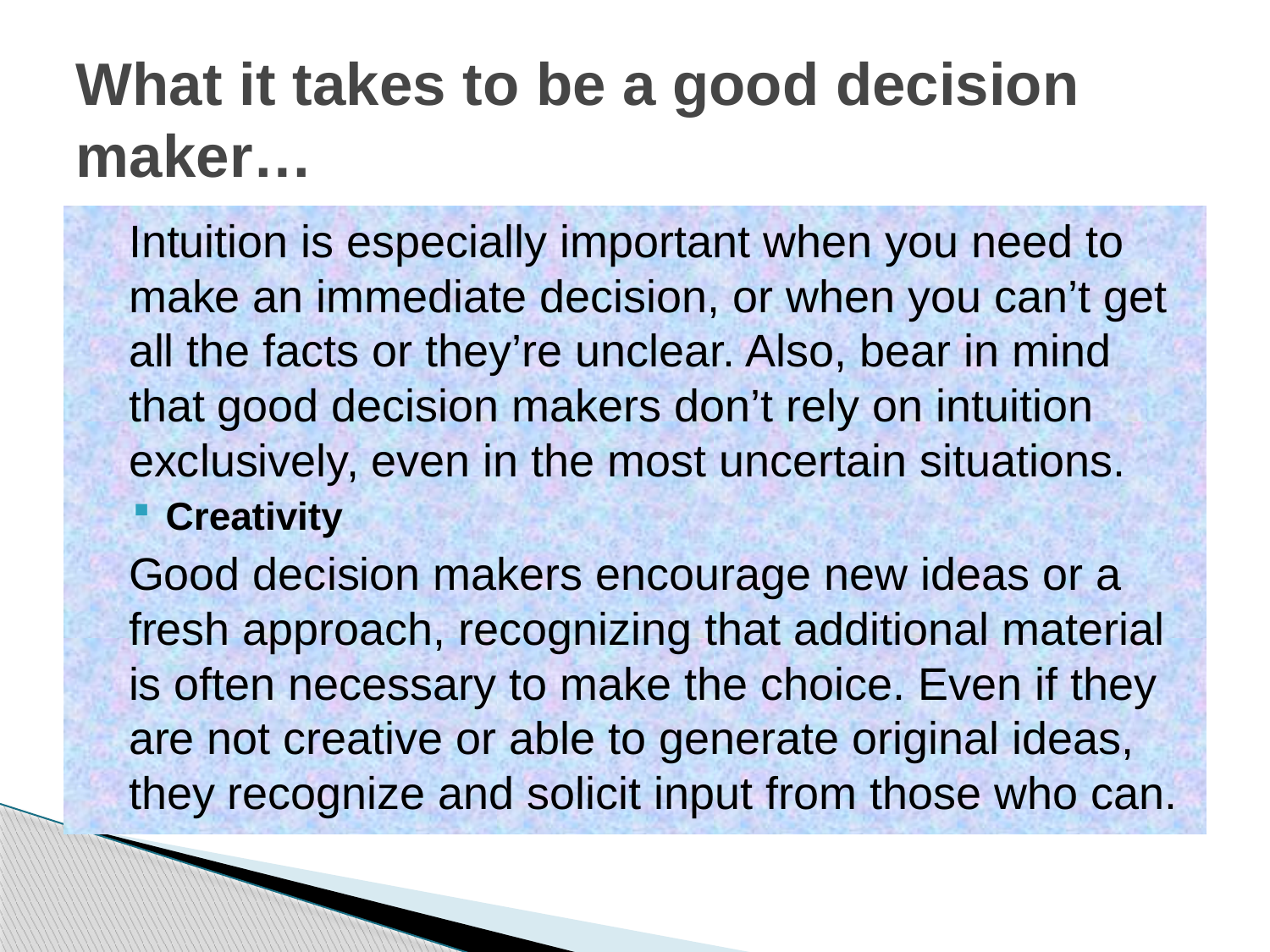

# What it takes to be a good decision maker…
	Intuition is especially important when you need to make an immediate decision, or when you can’t get all the facts or they’re unclear. Also, bear in mind that good decision makers don’t rely on intuition exclusively, even in the most uncertain situations.
Creativity
	Good decision makers encourage new ideas or a fresh approach, recognizing that additional material is often necessary to make the choice. Even if they are not creative or able to generate original ideas, they recognize and solicit input from those who can.